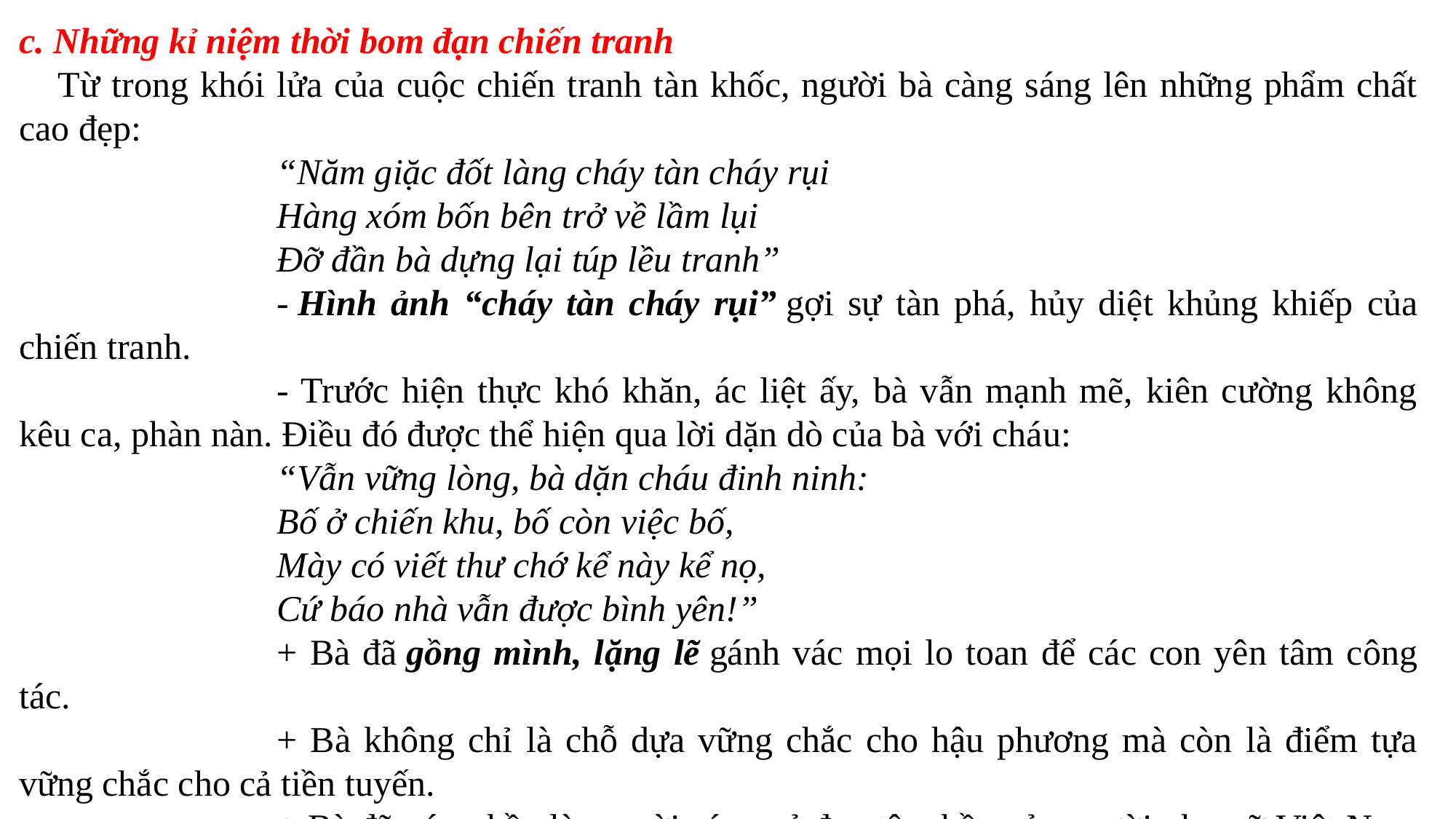

c. Những kỉ niệm thời bom đạn chiến tranh
    Từ trong khói lửa của cuộc chiến tranh tàn khốc, người bà càng sáng lên những phẩm chất cao đẹp:
“Năm giặc đốt làng cháy tàn cháy rụi
Hàng xóm bốn bên trở về lầm lụi
Đỡ đần bà dựng lại túp lều tranh”
- Hình ảnh “cháy tàn cháy rụi” gợi sự tàn phá, hủy diệt khủng khiếp của chiến tranh.
- Trước hiện thực khó khăn, ác liệt ấy, bà vẫn mạnh mẽ, kiên cường không kêu ca, phàn nàn. Điều đó được thể hiện qua lời dặn dò của bà với cháu:
“Vẫn vững lòng, bà dặn cháu đinh ninh:
Bố ở chiến khu, bố còn việc bố,
Mày có viết thư chớ kể này kể nọ,
Cứ báo nhà vẫn được bình yên!”
+ Bà đã gồng mình, lặng lẽ gánh vác mọi lo toan để các con yên tâm công tác.
+ Bà không chỉ là chỗ dựa vững chắc cho hậu phương mà còn là điểm tựa vững chắc cho cả tiền tuyến.
+ Bà đã góp phần làm ngời sáng vẻ đẹp tâm hồn của người phụ nữ Việt Nam vốn giàu lòng vị tha, giàu đức hi sinh.